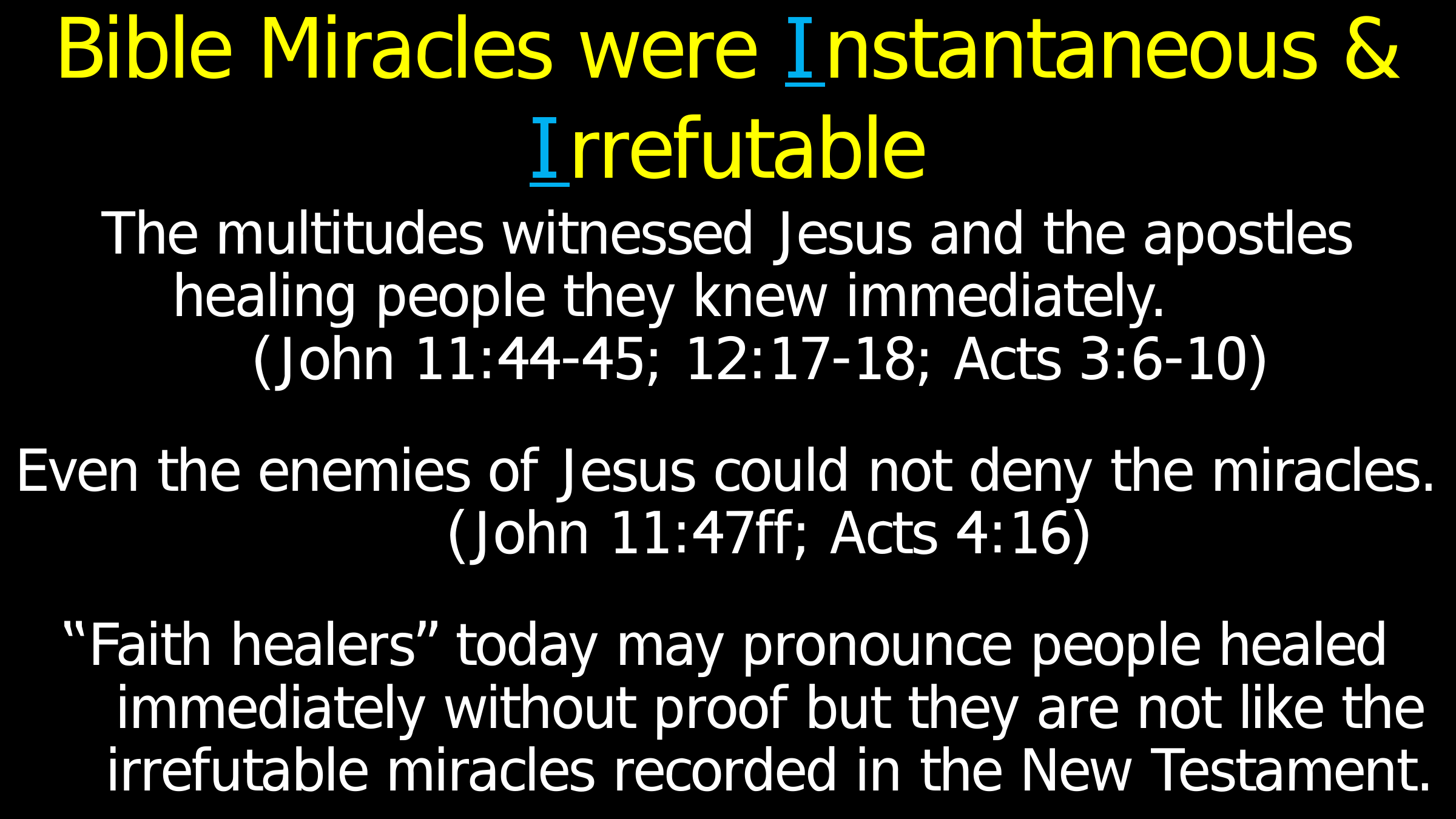

# Bible Miracles were Instantaneous & Irrefutable
The multitudes witnessed Jesus and the apostles healing people they knew immediately.            (John 11:44-45; 12:17-18; Acts 3:6-10)

Even the enemies of Jesus could not deny the miracles. (John 11:47ff; Acts 4:16)

“Faith healers” today may pronounce people healed immediately without proof but they are not like the irrefutable miracles recorded in the New Testament.